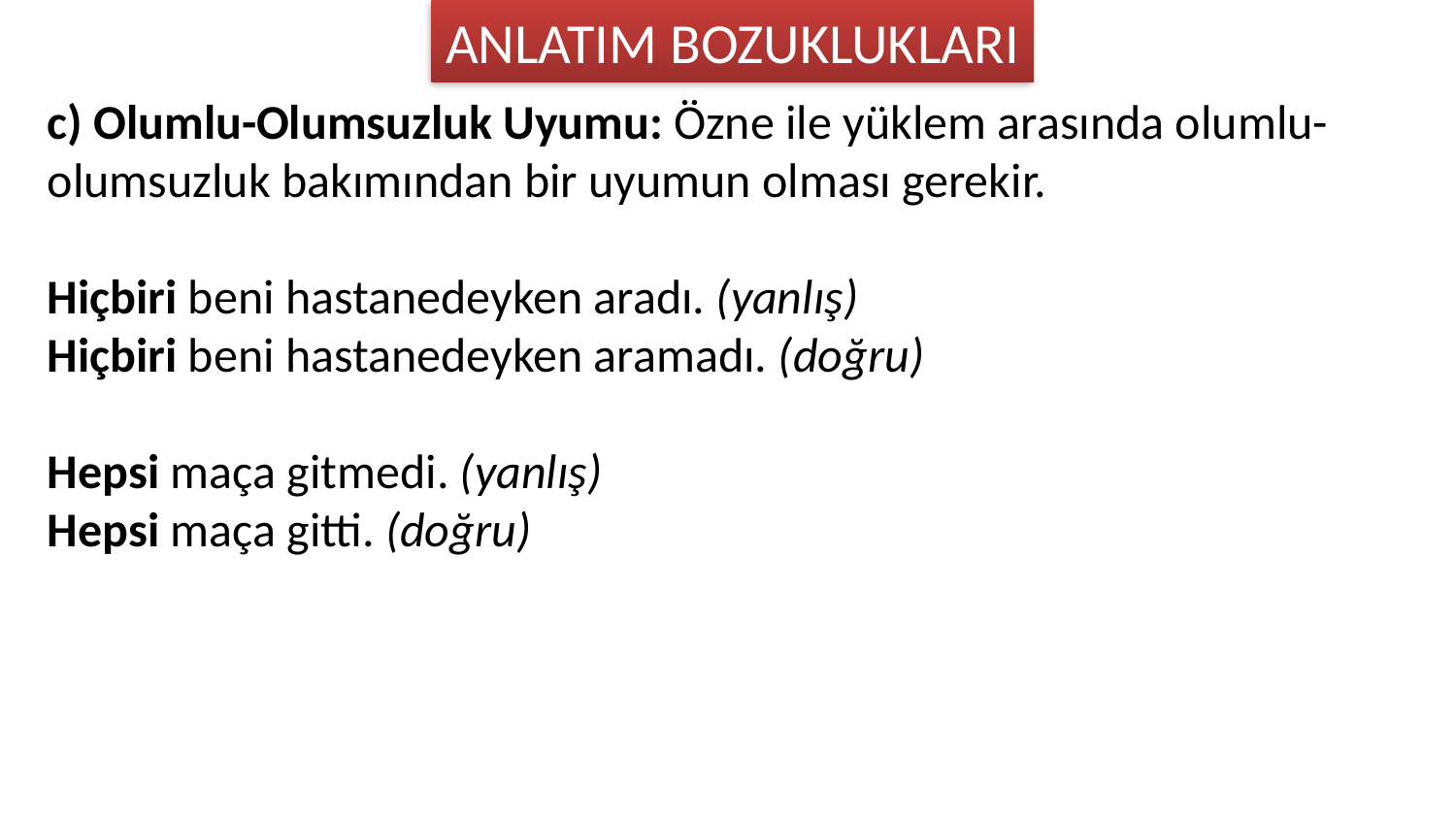

ANLATIM BOZUKLUKLARI
c) Olumlu-Olumsuzluk Uyumu: Özne ile yüklem arasında olumlu-olumsuzluk bakımından bir uyumun olması gerekir.

Hiçbiri beni hastanedeyken aradı. (yanlış)
Hiçbiri beni hastanedeyken aramadı. (doğru)

Hepsi maça gitmedi. (yanlış)
Hepsi maça gitti. (doğru)